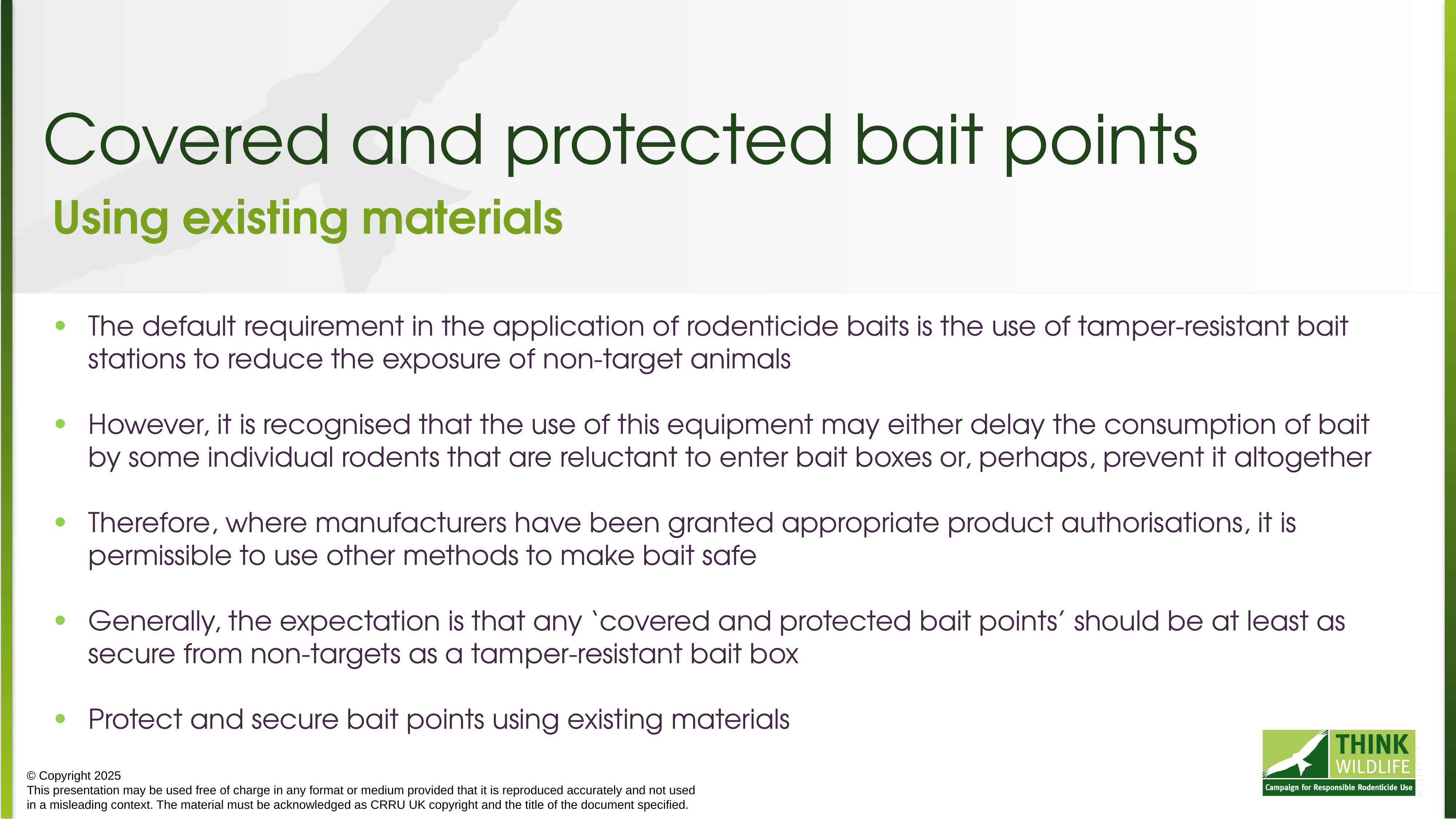

Covered and protected bait points
Using existing materials
The default requirement in the application of rodenticide baits is the use of tamper-resistant bait stations to reduce the exposure of non-target animals

However, it is recognised that the use of this equipment may either delay the consumption of bait by some individual rodents that are reluctant to enter bait boxes or, perhaps, prevent it altogether

Therefore, where manufacturers have been granted appropriate product authorisations, it is permissible to use other methods to make bait safe

Generally, the expectation is that any ‘covered and protected bait points’ should be at least as secure from non-targets as a tamper-resistant bait box

Protect and secure bait points using existing materials
© Copyright 2025
This presentation may be used free of charge in any format or medium provided that it is reproduced accurately and not used
in a misleading context. The material must be acknowledged as CRRU UK copyright and the title of the document specified.